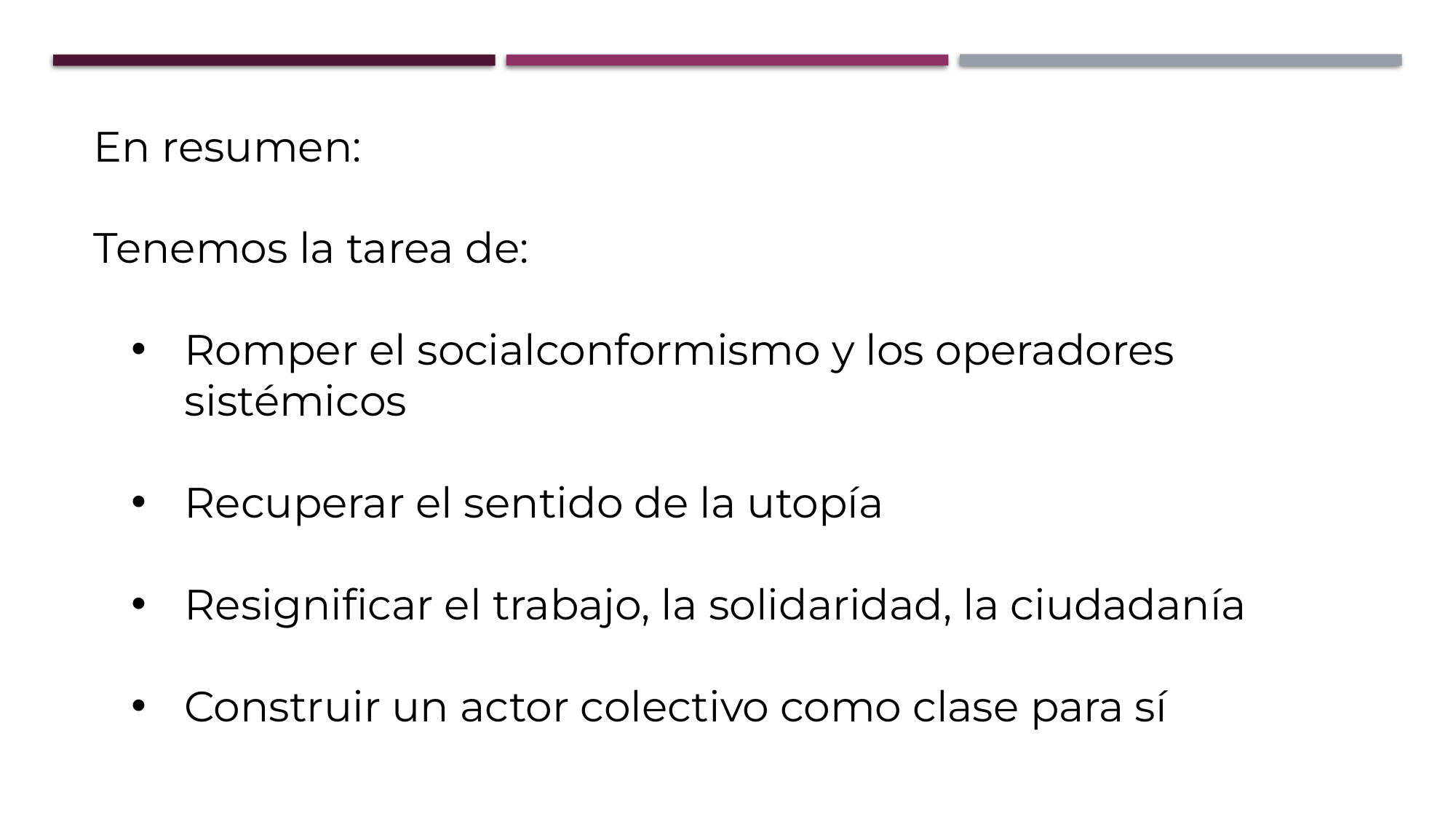

En resumen:

Tenemos la tarea de:

Romper el socialconformismo y los operadores sistémicos

Recuperar el sentido de la utopía

Resignificar el trabajo, la solidaridad, la ciudadanía

Construir un actor colectivo como clase para sí